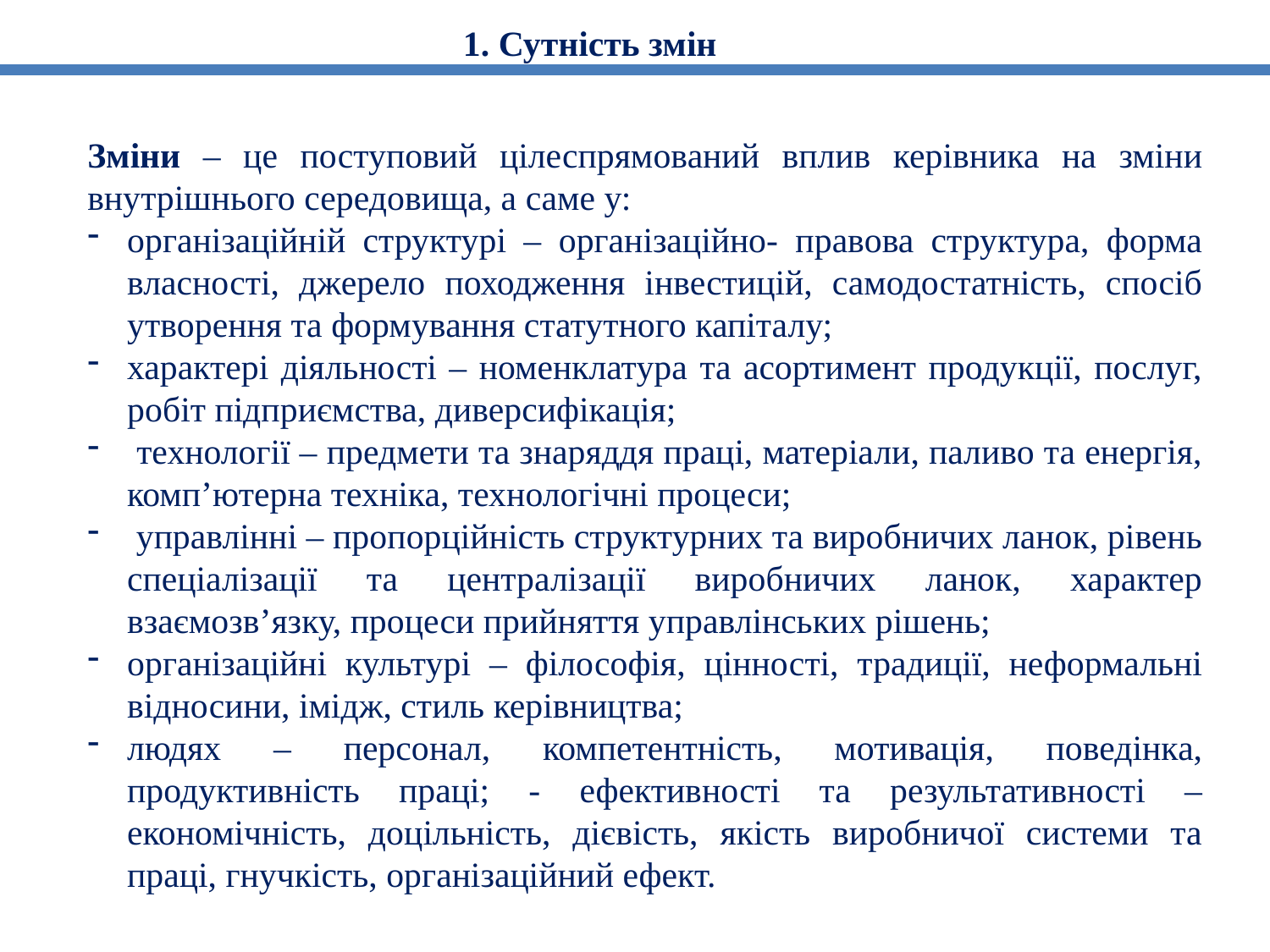

1. Сутність змін

Зміни – це поступовий цілеспрямований вплив керівника на зміни внутрішнього середовища, а саме у:
організаційній структурі – організаційно- правова структура, форма власності, джерело походження інвестицій, самодостатність, спосіб утворення та формування статутного капіталу;
характері діяльності – номенклатура та асортимент продукції, послуг, робіт підприємства, диверсифікація;
 технології – предмети та знаряддя праці, матеріали, паливо та енергія, комп’ютерна техніка, технологічні процеси;
 управлінні – пропорційність структурних та виробничих ланок, рівень спеціалізації та централізації виробничих ланок, характер взаємозв’язку, процеси прийняття управлінських рішень;
організаційні культурі – філософія, цінності, традиції, неформальні відносини, імідж, стиль керівництва;
людях – персонал, компетентність, мотивація, поведінка, продуктивність праці; - ефективності та результативності – економічність, доцільність, дієвість, якість виробничої системи та праці, гнучкість, організаційний ефект.